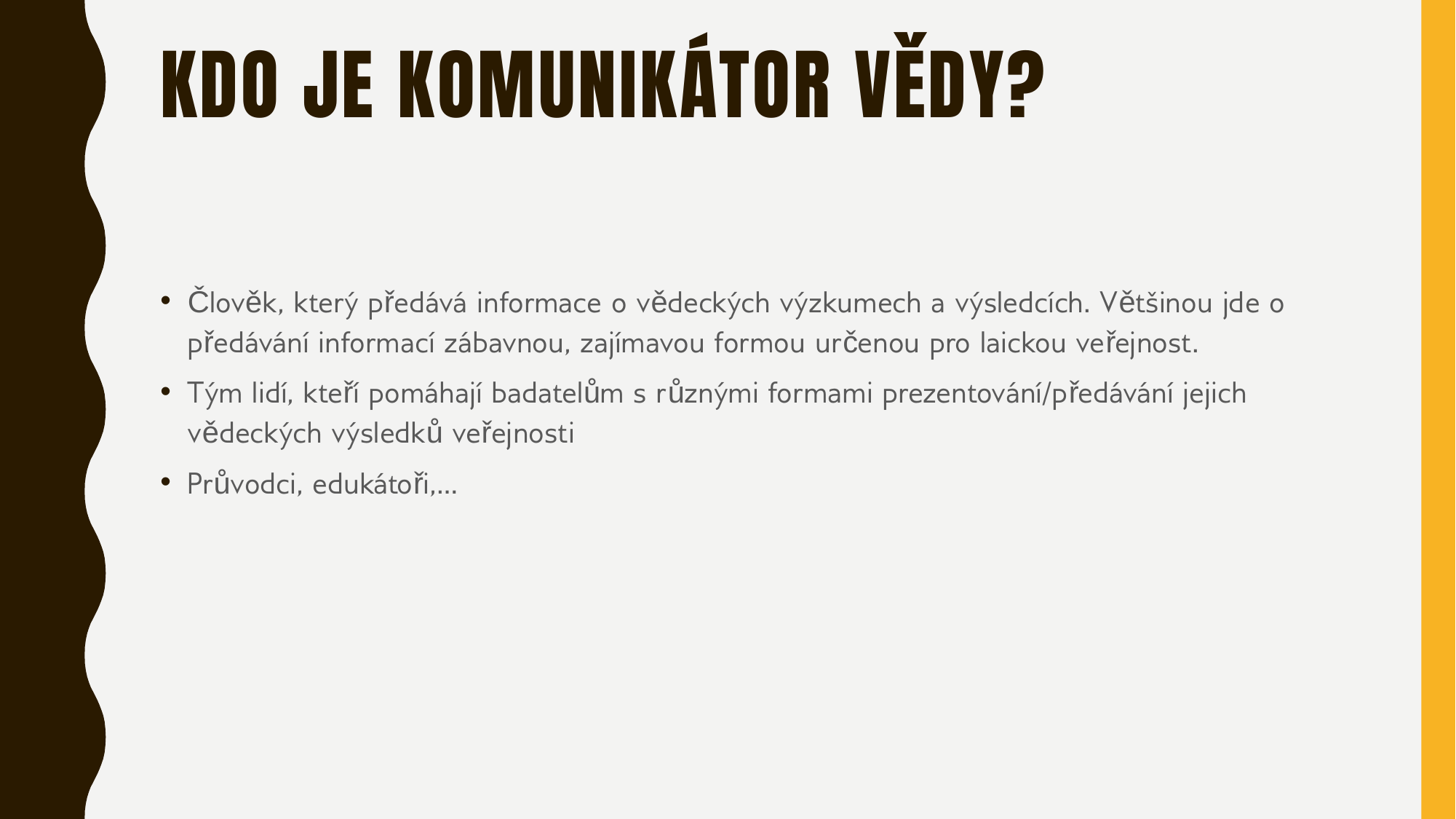

# Kdo je komunikátor vědy?
Člověk, který předává informace o vědeckých výzkumech a výsledcích. Většinou jde o předávání informací zábavnou, zajímavou formou určenou pro laickou veřejnost.
Tým lidí, kteří pomáhají badatelům s různými formami prezentování/předávání jejich vědeckých výsledků veřejnosti
Průvodci, edukátoři,…